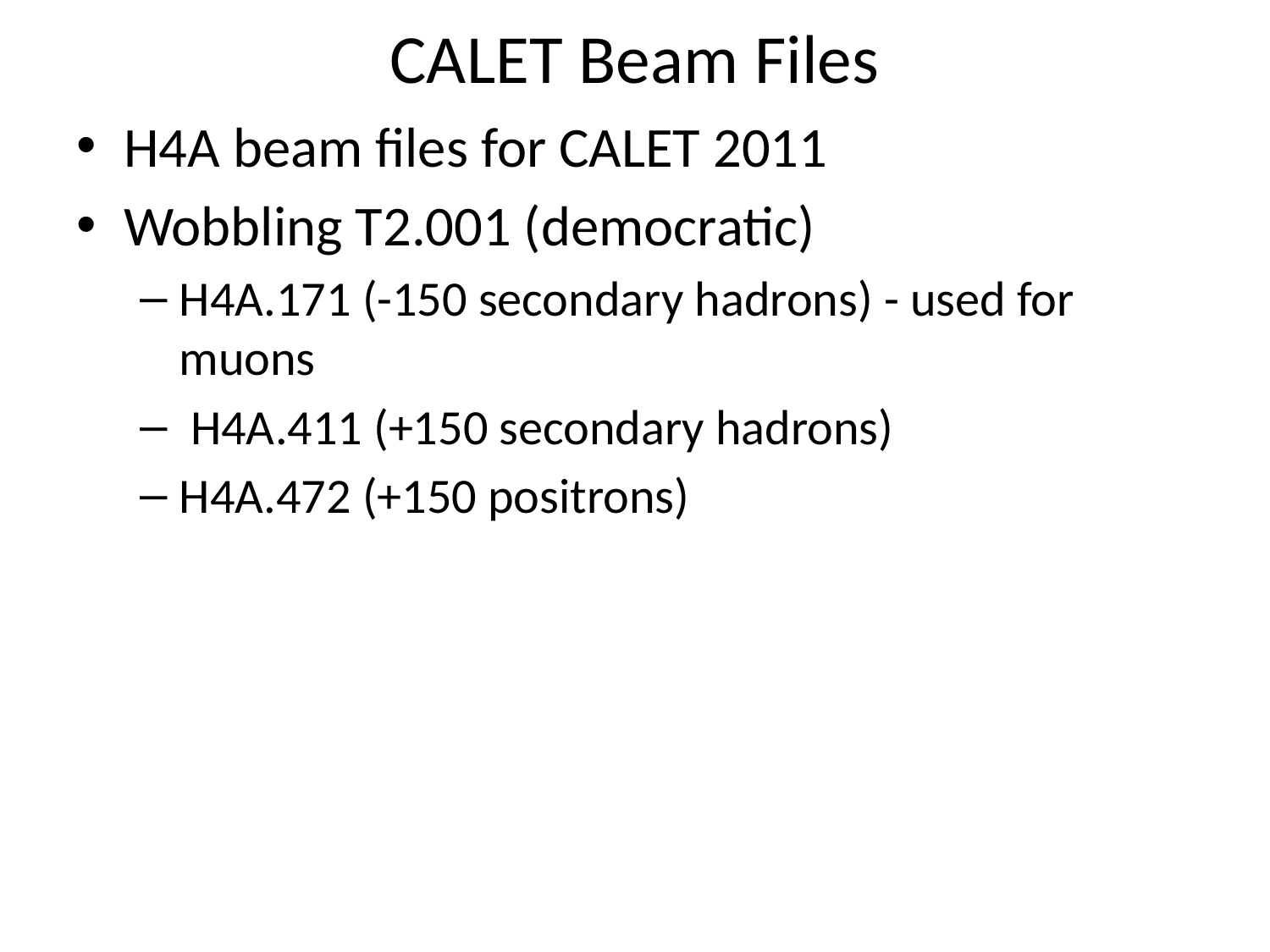

# CALET Beam Files
H4A beam files for CALET 2011
Wobbling T2.001 (democratic)
H4A.171 (-150 secondary hadrons) - used for muons
 H4A.411 (+150 secondary hadrons)
H4A.472 (+150 positrons)